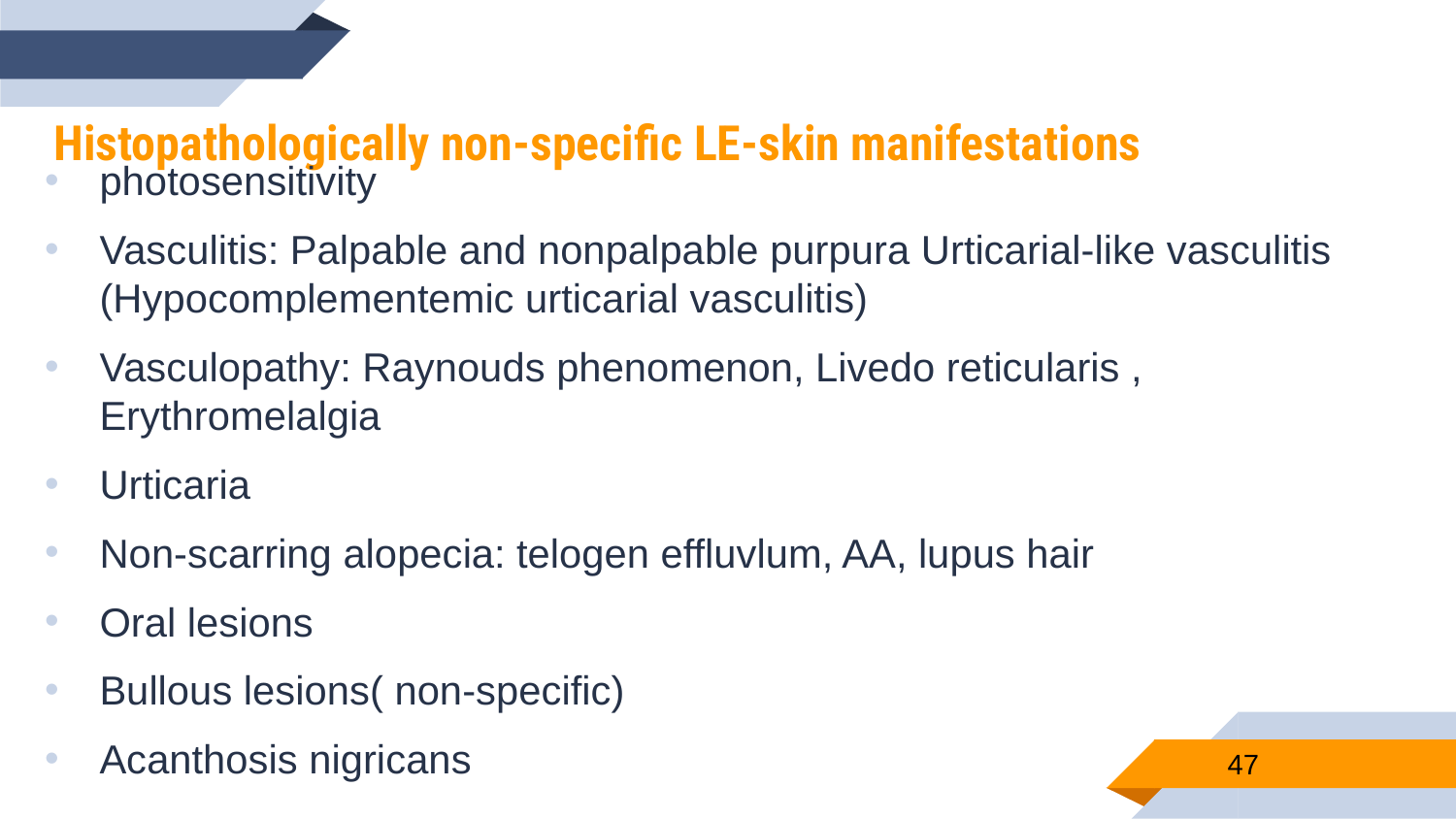

Histopathologically non-specific LE-skin manifestations
photosensitivity
Vasculitis: Palpable and nonpalpable purpura Urticarial-like vasculitis (Hypocomplementemic urticarial vasculitis)
Vasculopathy: Raynouds phenomenon, Livedo reticularis , Erythromelalgia
Urticaria
Non-scarring alopecia: telogen effluvlum, AA, lupus hair
Oral lesions
Bullous lesions( non-specific)
Acanthosis nigricans
47